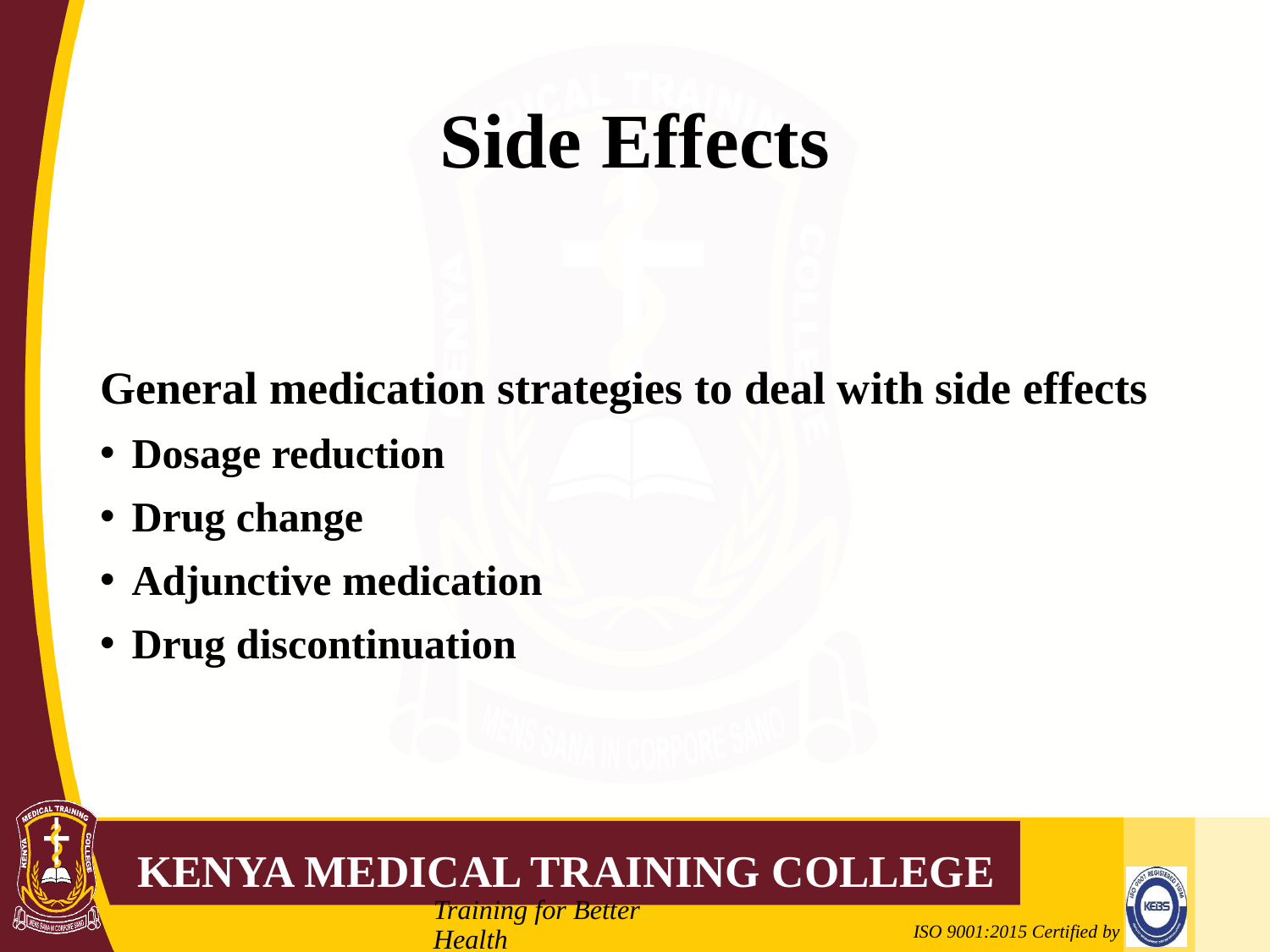

# Side Effects

General medication strategies to deal with side effects
Dosage reduction
Drug change
Adjunctive medication
Drug discontinuation